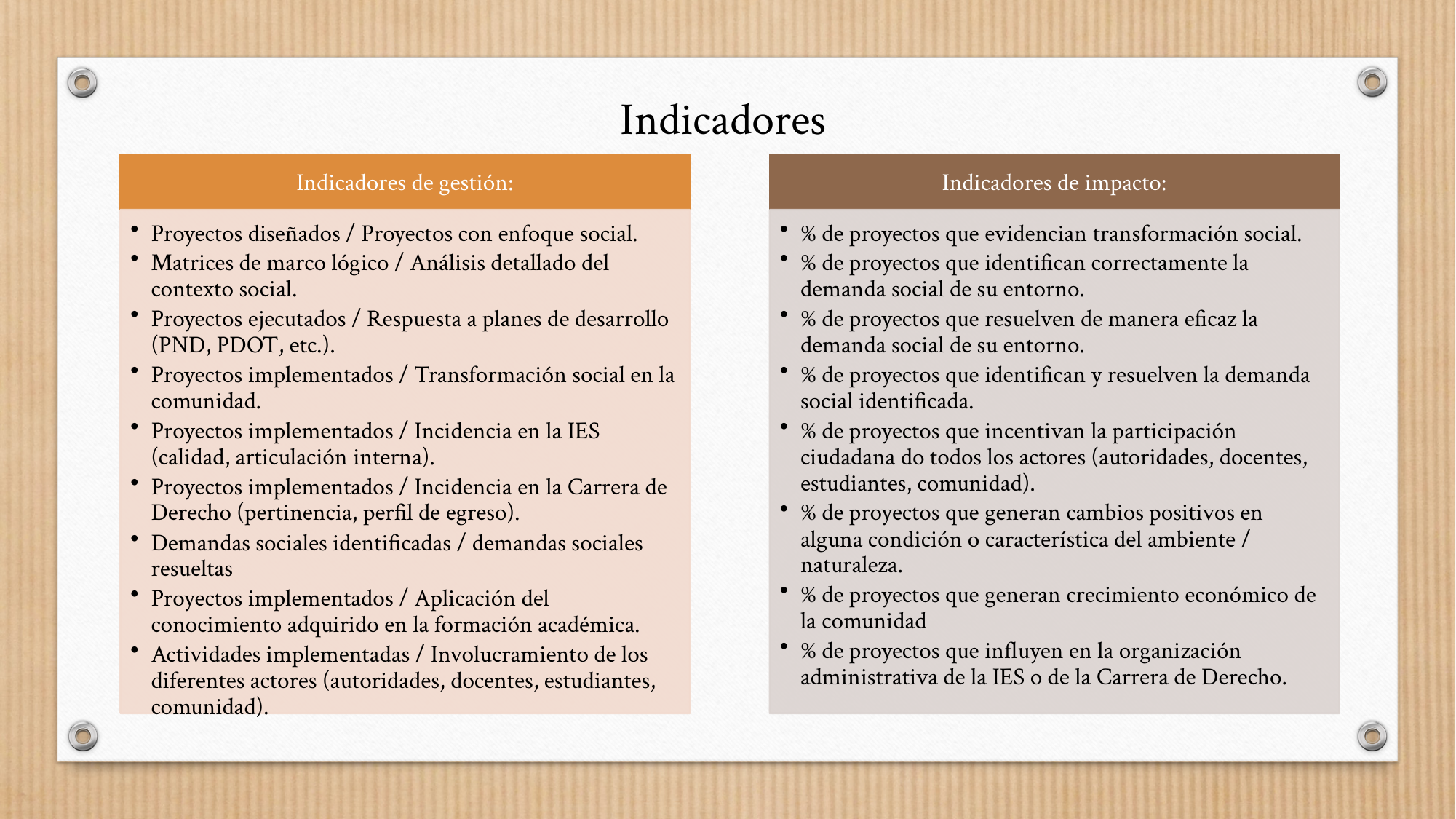

Indicadores
Indicadores de gestión:
Proyectos diseñados / Proyectos con enfoque social.
Matrices de marco lógico / Análisis detallado del contexto social.
Proyectos ejecutados / Respuesta a planes de desarrollo (PND, PDOT, etc.).
Proyectos implementados / Transformación social en la comunidad.
Proyectos implementados / Incidencia en la IES (calidad, articulación interna).
Proyectos implementados / Incidencia en la Carrera de Derecho (pertinencia, perfil de egreso).
Demandas sociales identificadas / demandas sociales resueltas
Proyectos implementados / Aplicación del conocimiento adquirido en la formación académica.
Actividades implementadas / Involucramiento de los diferentes actores (autoridades, docentes, estudiantes, comunidad).
Indicadores de impacto:
% de proyectos que evidencian transformación social.
% de proyectos que identifican correctamente la demanda social de su entorno.
% de proyectos que resuelven de manera eficaz la demanda social de su entorno.
% de proyectos que identifican y resuelven la demanda social identificada.
% de proyectos que incentivan la participación ciudadana do todos los actores (autoridades, docentes, estudiantes, comunidad).
% de proyectos que generan cambios positivos en alguna condición o característica del ambiente / naturaleza.
% de proyectos que generan crecimiento económico de la comunidad
% de proyectos que influyen en la organización administrativa de la IES o de la Carrera de Derecho.